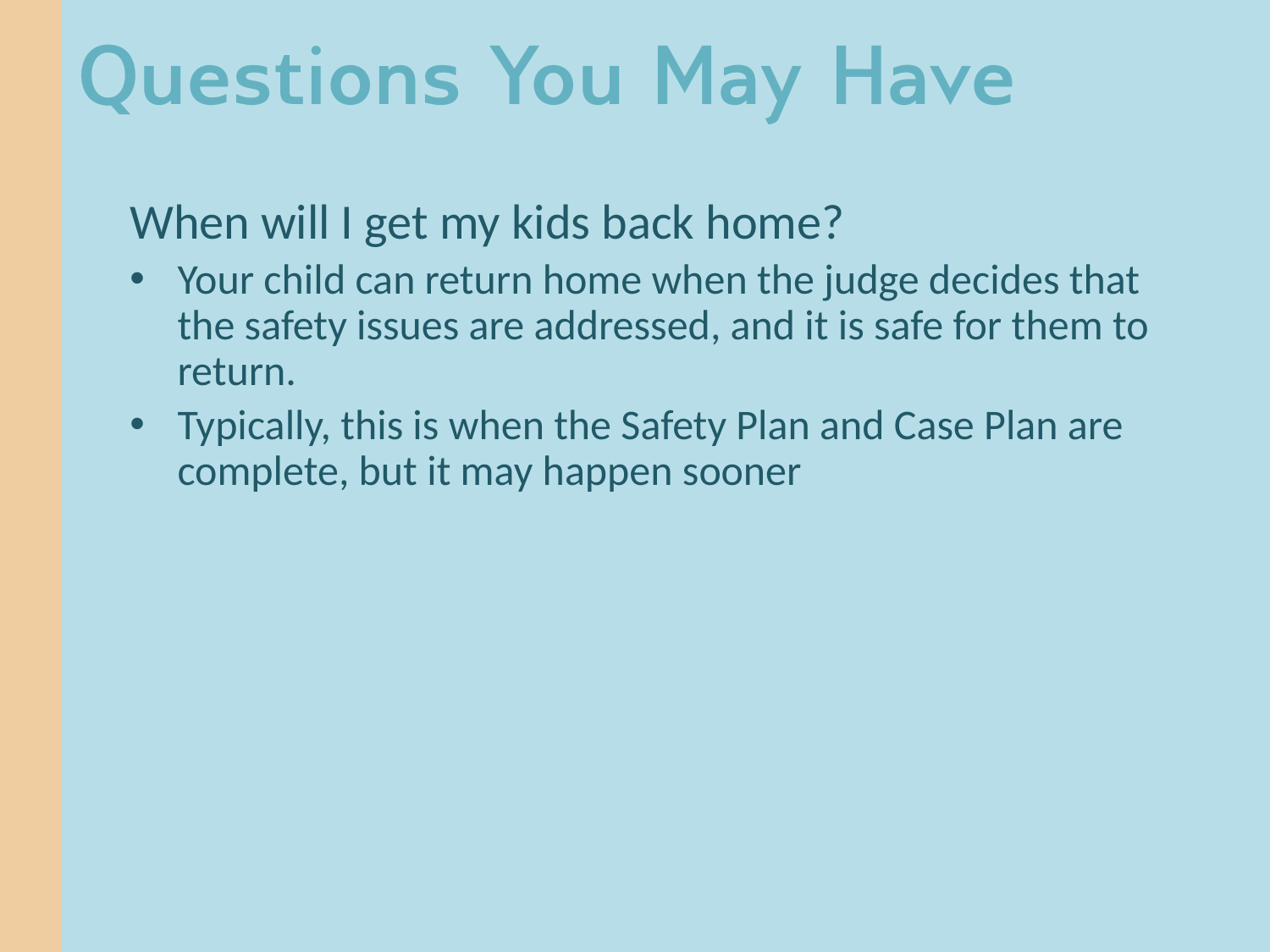

# Questions You May Have
When will I get my kids back home?
Your child can return home when the judge decides that the safety issues are addressed, and it is safe for them to return.
Typically, this is when the Safety Plan and Case Plan are complete, but it may happen sooner